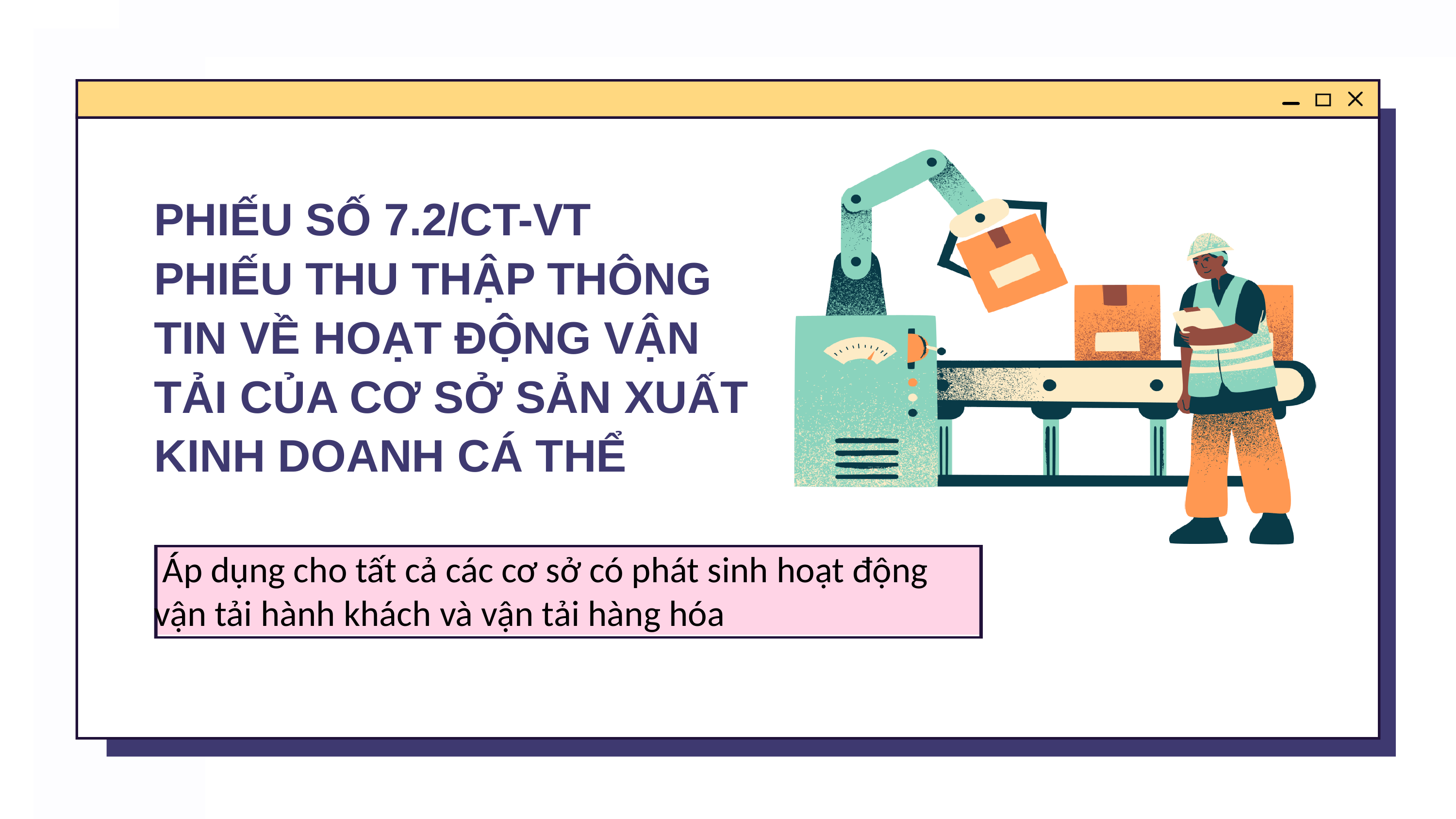

PHIẾU SỐ 7.2/CT-VT
PHIẾU THU THẬP THÔNG TIN VỀ HOẠT ĐỘNG VẬN TẢI CỦA CƠ SỞ SẢN XUẤT KINH DOANH CÁ THỂ

 Áp dụng cho tất cả các cơ sở có phát sinh hoạt động vận tải hành khách và vận tải hàng hóa
Giáo viên Thế Phương